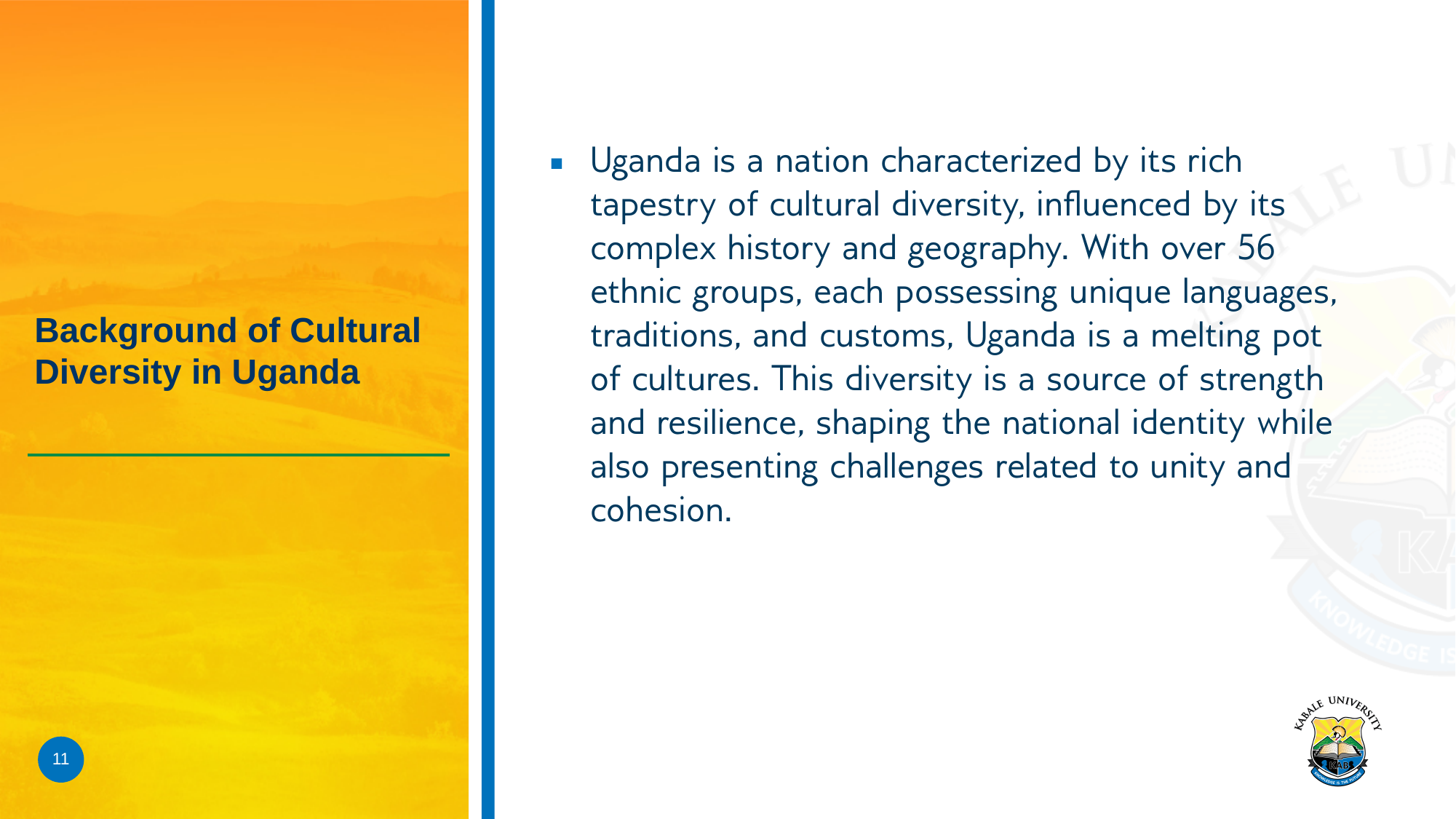

Uganda is a nation characterized by its rich tapestry of cultural diversity, influenced by its complex history and geography. With over 56 ethnic groups, each possessing unique languages, traditions, and customs, Uganda is a melting pot of cultures. This diversity is a source of strength and resilience, shaping the national identity while also presenting challenges related to unity and cohesion.
# Background of Cultural Diversity in Uganda